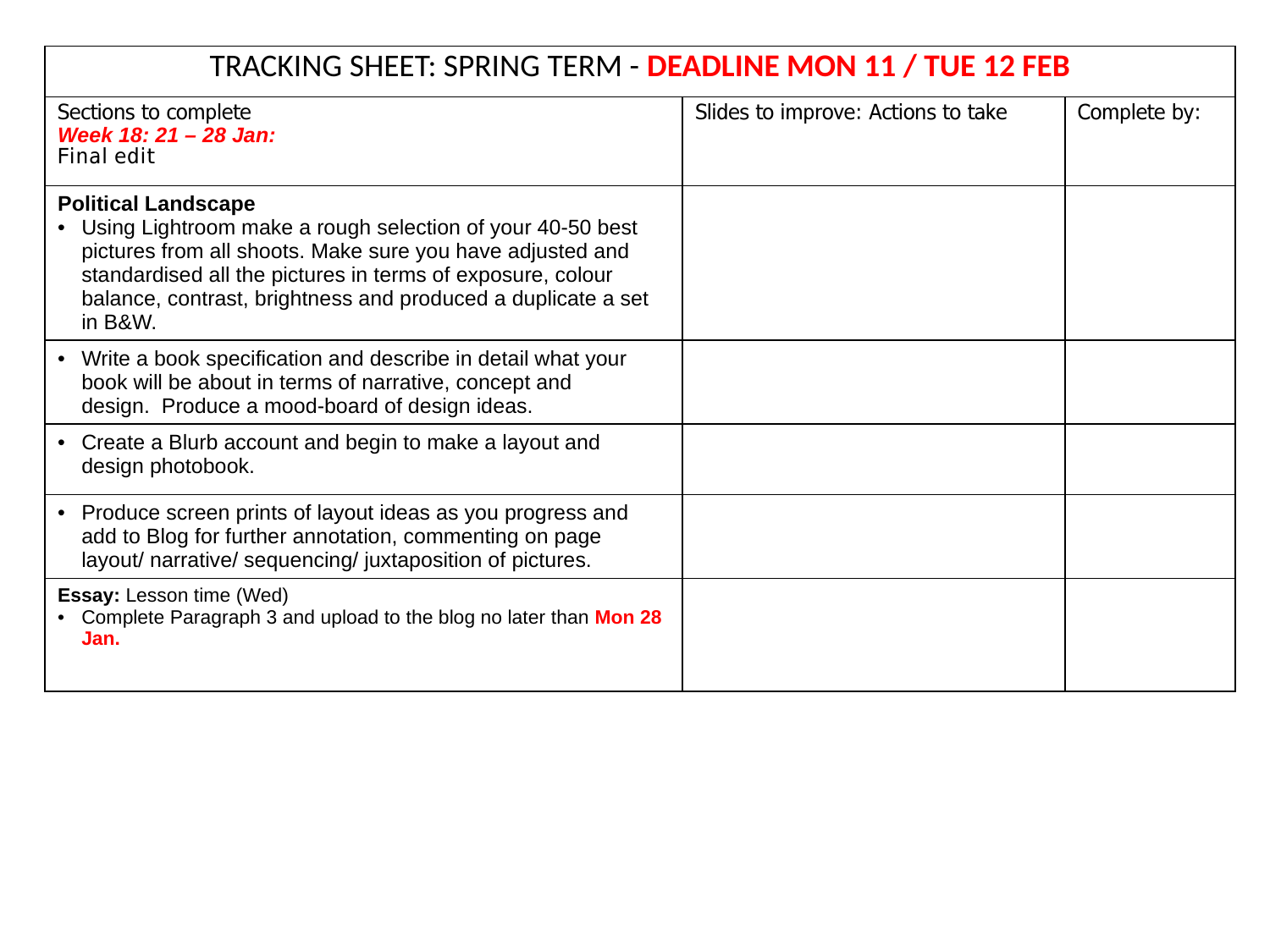

| TRACKING SHEET: SPRING TERM - DEADLINE MON 11 / TUE 12 FEB |  |  |
| --- | --- | --- |
| Sections to complete Week 18: 21 – 28 Jan: Final edit | Slides to improve: Actions to take | Complete by: |
| Political Landscape Using Lightroom make a rough selection of your 40-50 best pictures from all shoots. Make sure you have adjusted and standardised all the pictures in terms of exposure, colour balance, contrast, brightness and produced a duplicate a set in B&W. |  |  |
| Write a book specification and describe in detail what your book will be about in terms of narrative, concept and design.  Produce a mood-board of design ideas. |  |  |
| Create a Blurb account and begin to make a layout and design photobook. |  |  |
| Produce screen prints of layout ideas as you progress and add to Blog for further annotation, commenting on page layout/ narrative/ sequencing/ juxtaposition of pictures. |  |  |
| Essay: Lesson time (Wed) Complete Paragraph 3 and upload to the blog no later than Mon 28 Jan. |  |  |